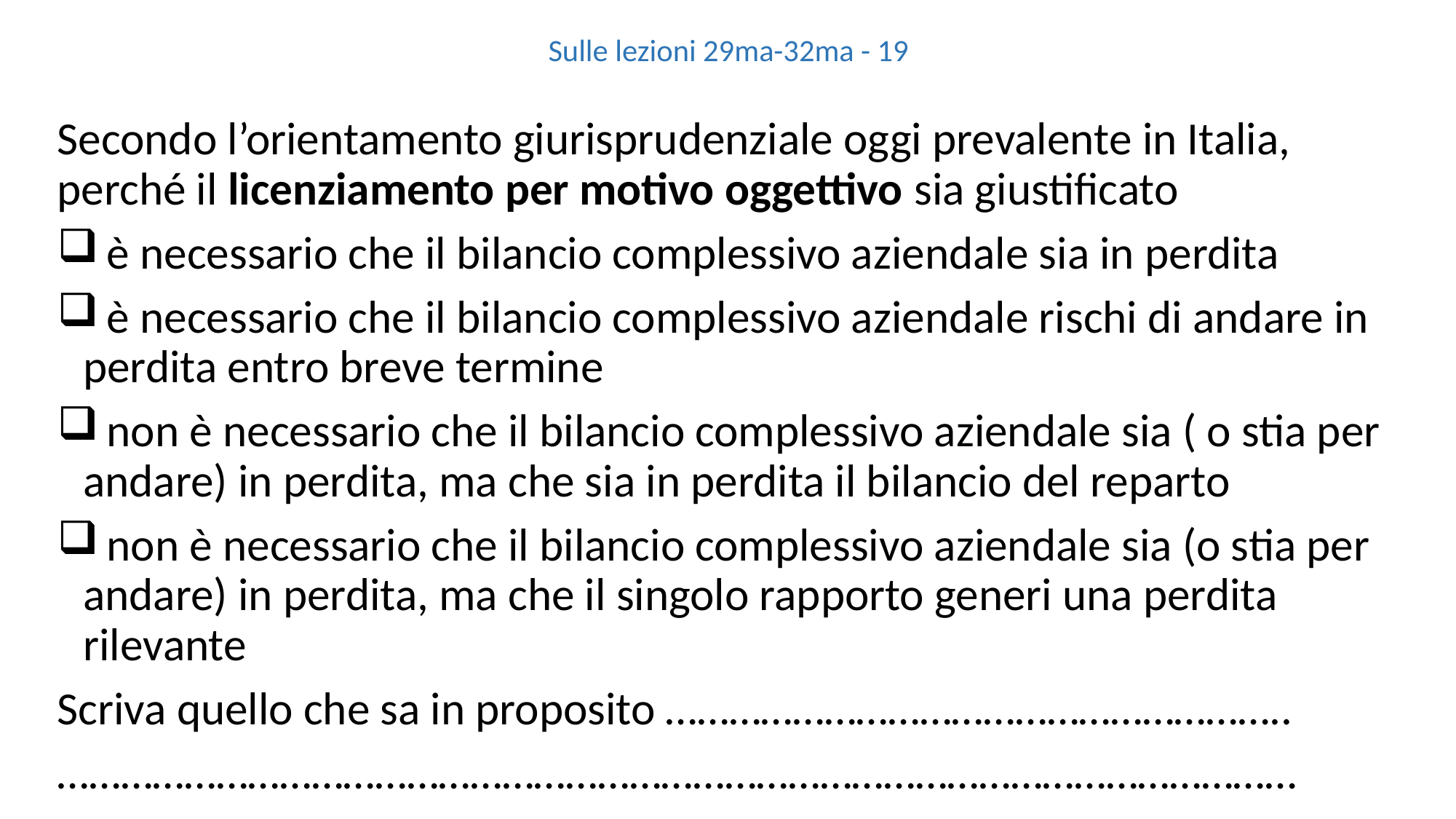

# Sulle lezioni 29ma-32ma - 19
Secondo l’orientamento giurisprudenziale oggi prevalente in Italia, perché il licenziamento per motivo oggettivo sia giustificato
 è necessario che il bilancio complessivo aziendale sia in perdita
 è necessario che il bilancio complessivo aziendale rischi di andare in perdita entro breve termine
 non è necessario che il bilancio complessivo aziendale sia ( o stia per andare) in perdita, ma che sia in perdita il bilancio del reparto
 non è necessario che il bilancio complessivo aziendale sia (o stia per andare) in perdita, ma che il singolo rapporto generi una perdita rilevante
Scriva quello che sa in proposito …………………………………………………..
………………………………………………………………………………………………………